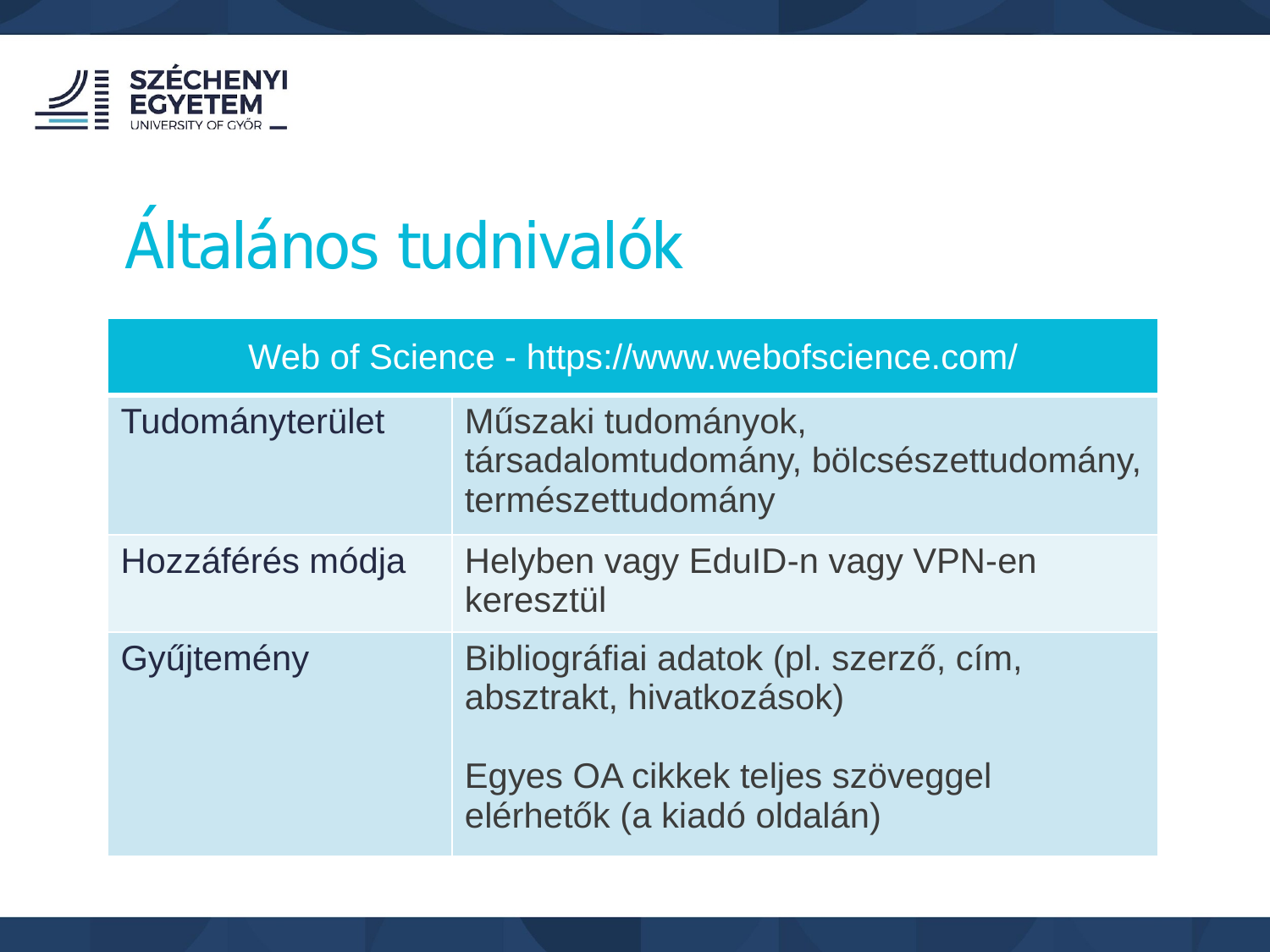

Általános tudnivalók
| Web of Science - https://www.webofscience.com/ |  |
| --- | --- |
| Tudományterület | Műszaki tudományok, társadalomtudomány, bölcsészettudomány, természettudomány |
| Hozzáférés módja | Helyben vagy EduID-n vagy VPN-en keresztül |
| Gyűjtemény | Bibliográfiai adatok (pl. szerző, cím, absztrakt, hivatkozások) Egyes OA cikkek teljes szöveggel elérhetők (a kiadó oldalán) |